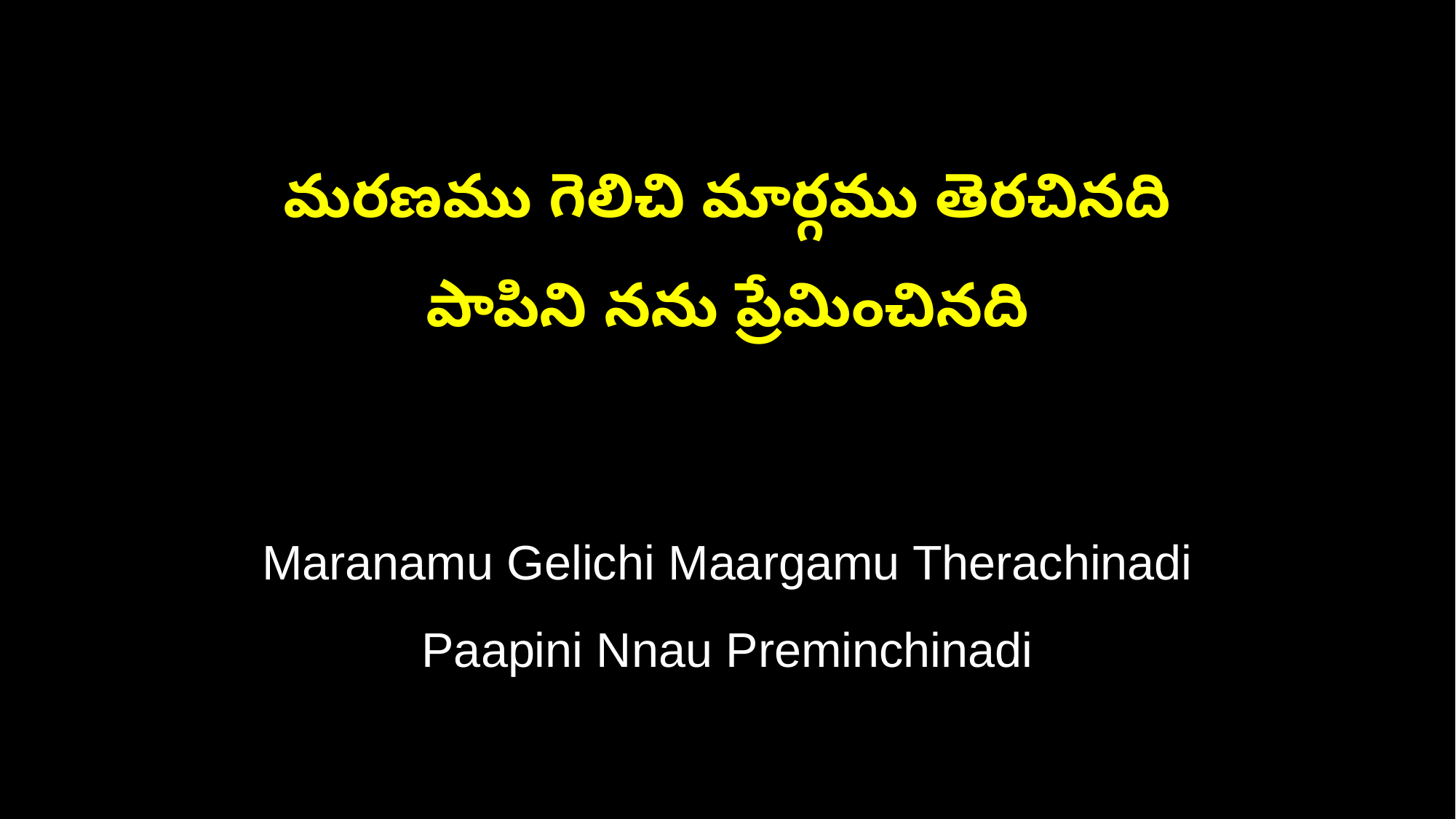

మరణము గెలిచి మార్గము తెరచినది
పాపిని నను ప్రేమించినది
Maranamu Gelichi Maargamu Therachinadi
Paapini Nnau Preminchinadi